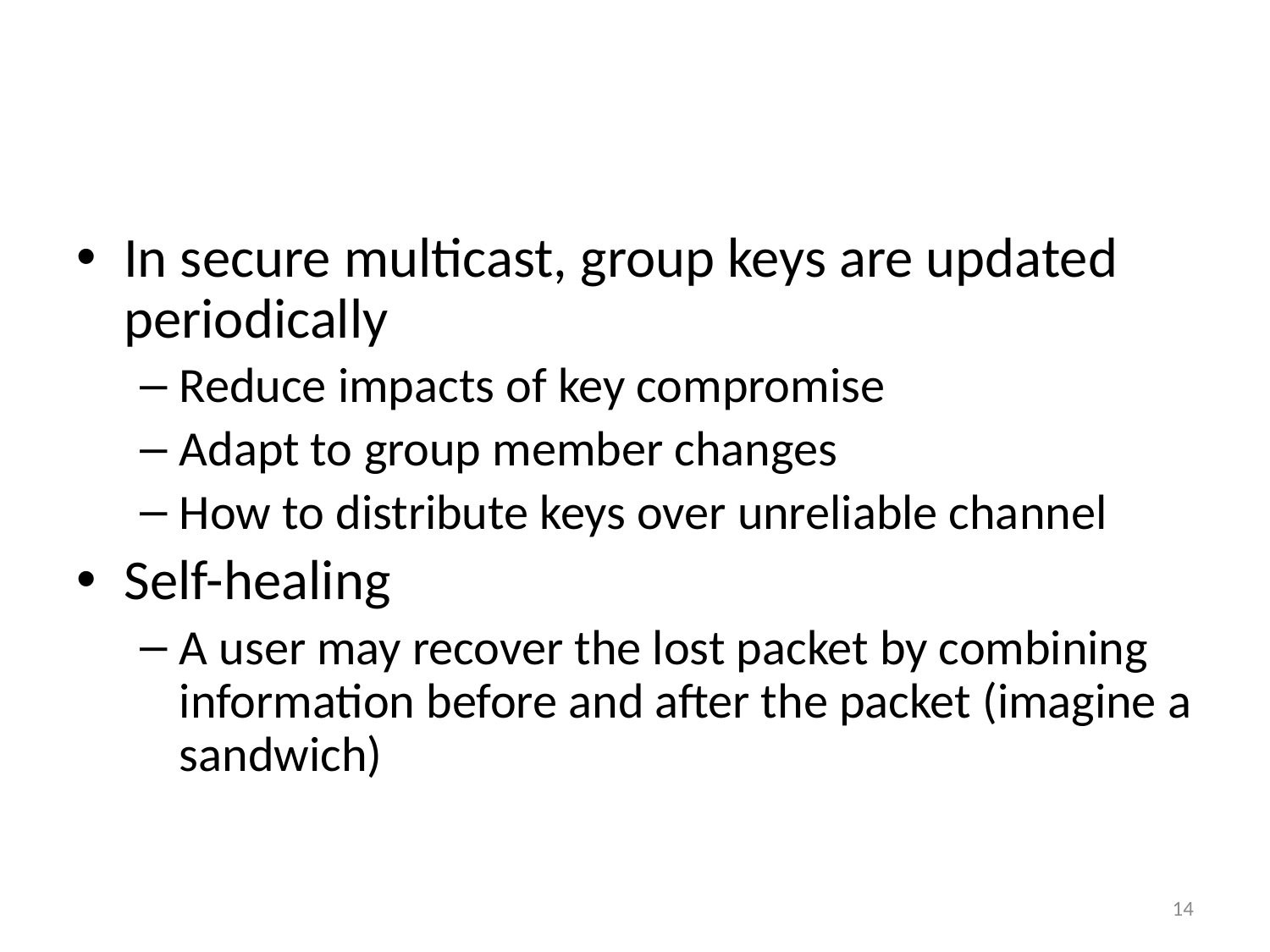

#
In secure multicast, group keys are updated periodically
Reduce impacts of key compromise
Adapt to group member changes
How to distribute keys over unreliable channel
Self-healing
A user may recover the lost packet by combining information before and after the packet (imagine a sandwich)
14